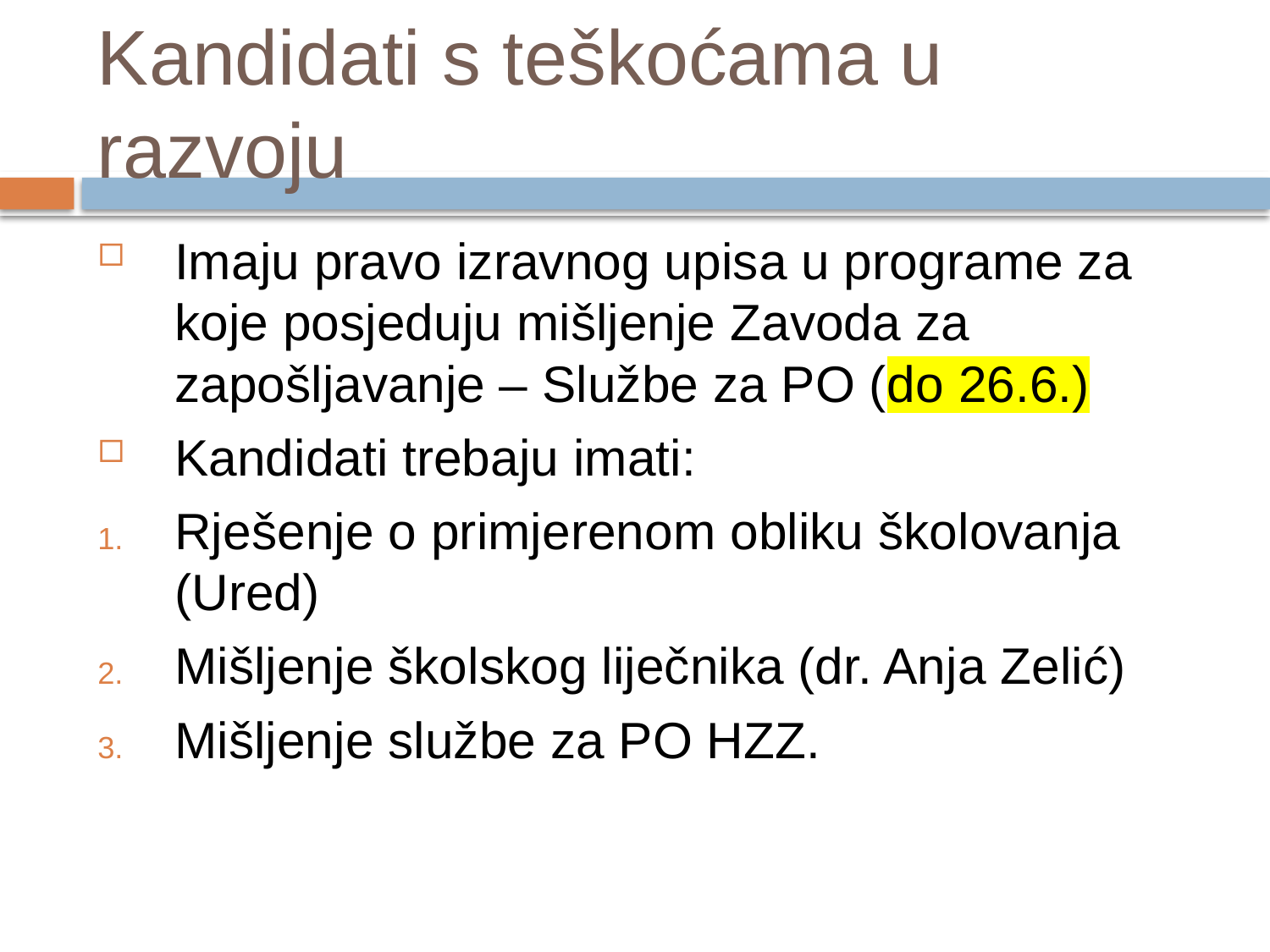

# Kandidati s teškoćama u razvoju
Imaju pravo izravnog upisa u programe za koje posjeduju mišljenje Zavoda za zapošljavanje – Službe za PO (do 26.6.)
Kandidati trebaju imati:
Rješenje o primjerenom obliku školovanja (Ured)
Mišljenje školskog liječnika (dr. Anja Zelić)
Mišljenje službe za PO HZZ.